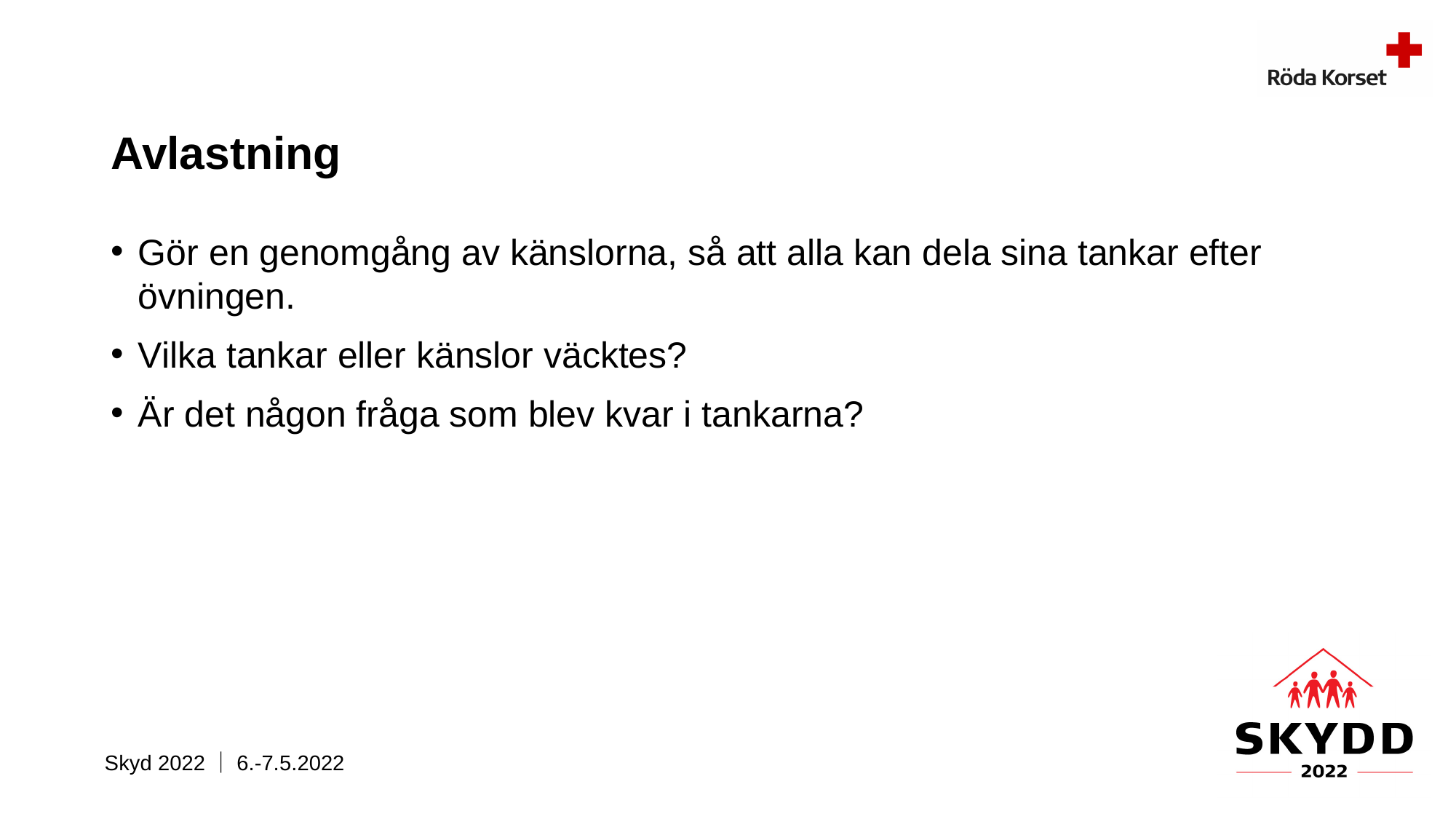

# Avlastning
Gör en genomgång av känslorna, så att alla kan dela sina tankar efter övningen.
Vilka tankar eller känslor väcktes?
Är det någon fråga som blev kvar i tankarna?